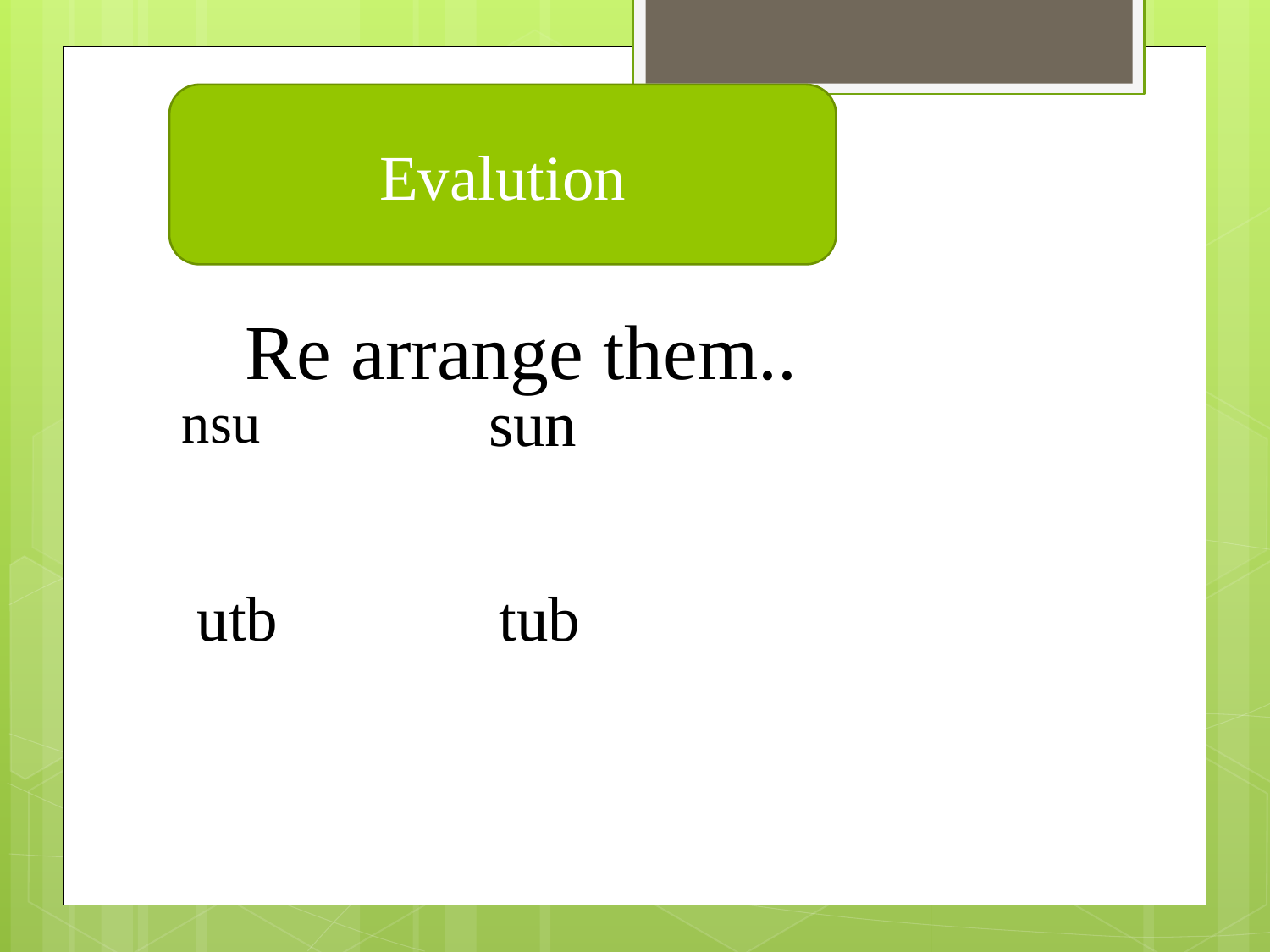

Evalution
Re arrange them..
sun
nsu
utb
tub